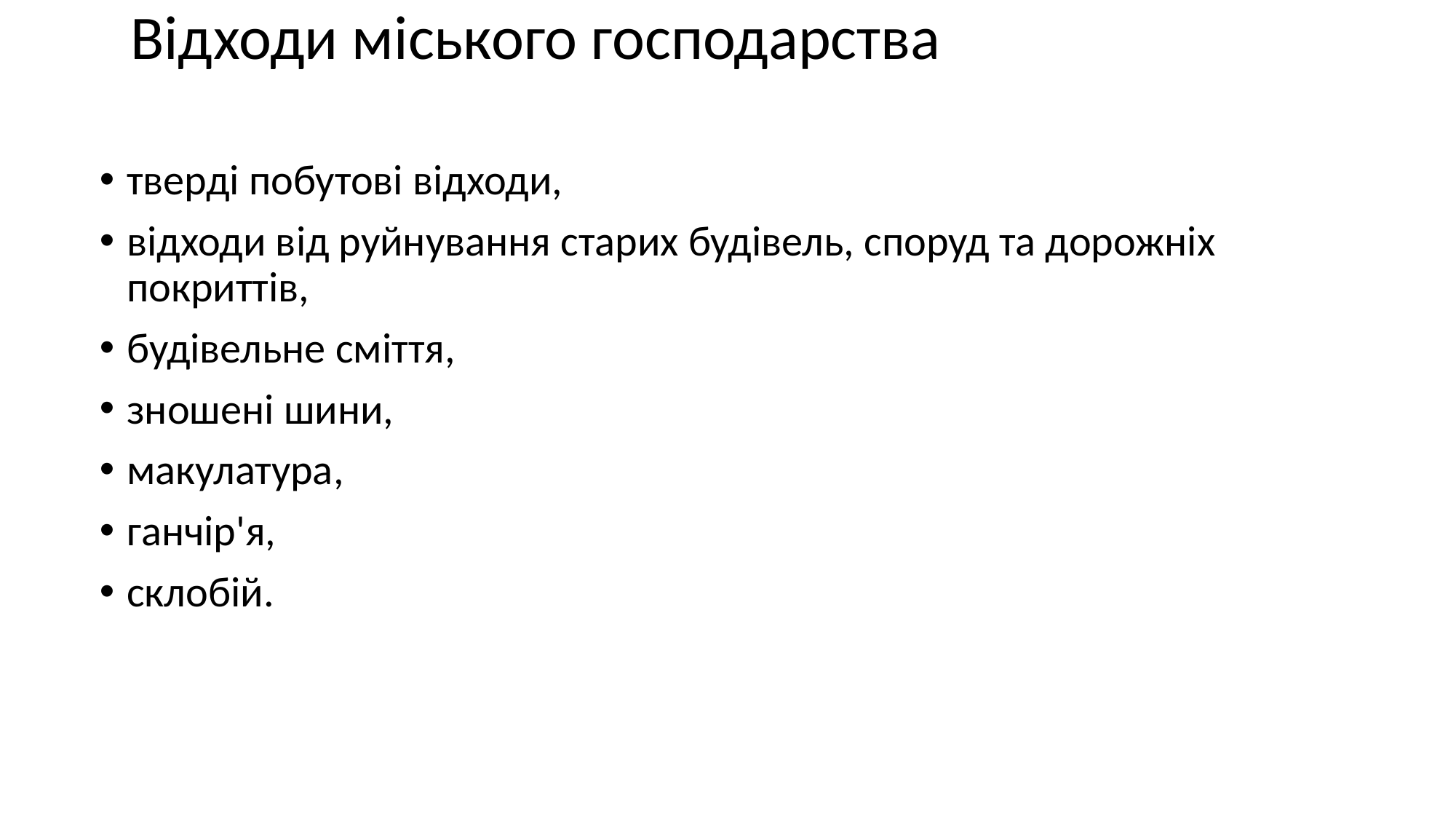

# Відходи міського господарства
тверді побутові відходи,
відходи від руйнування старих будівель, споруд та дорожніх покриттів,
будівельне сміття,
зношені шини,
макулатура,
ганчір'я,
склобій.